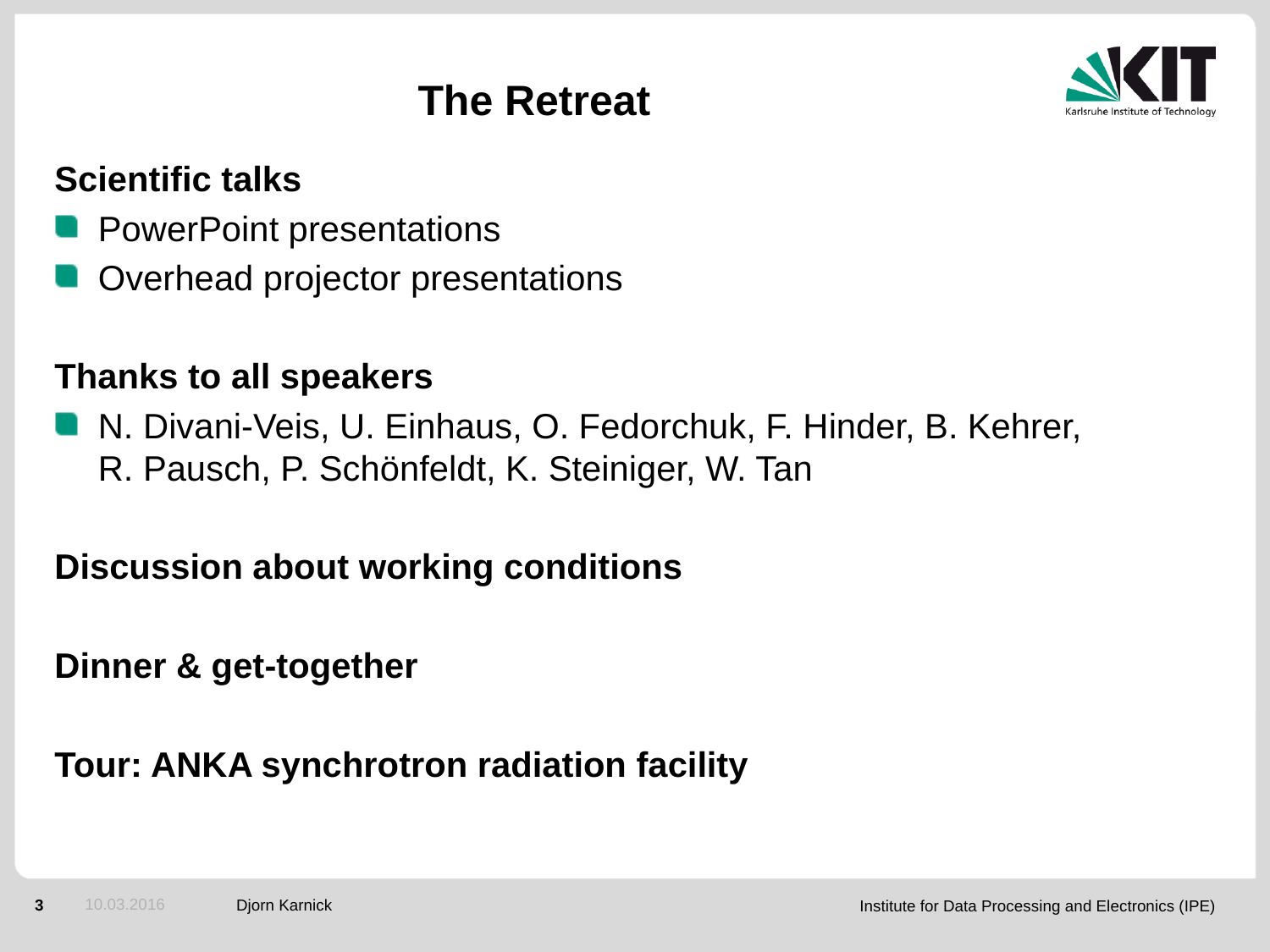

# The Retreat
Scientific talks
PowerPoint presentations
Overhead projector presentations

Thanks to all speakers
N. Divani-Veis, U. Einhaus, O. Fedorchuk, F. Hinder, B. Kehrer,
R. Pausch, P. Schönfeldt, K. Steiniger, W. Tan

Discussion about working conditions

Dinner & get-together

Tour: ANKA synchrotron radiation facility

10.03.2016
Djorn Karnick